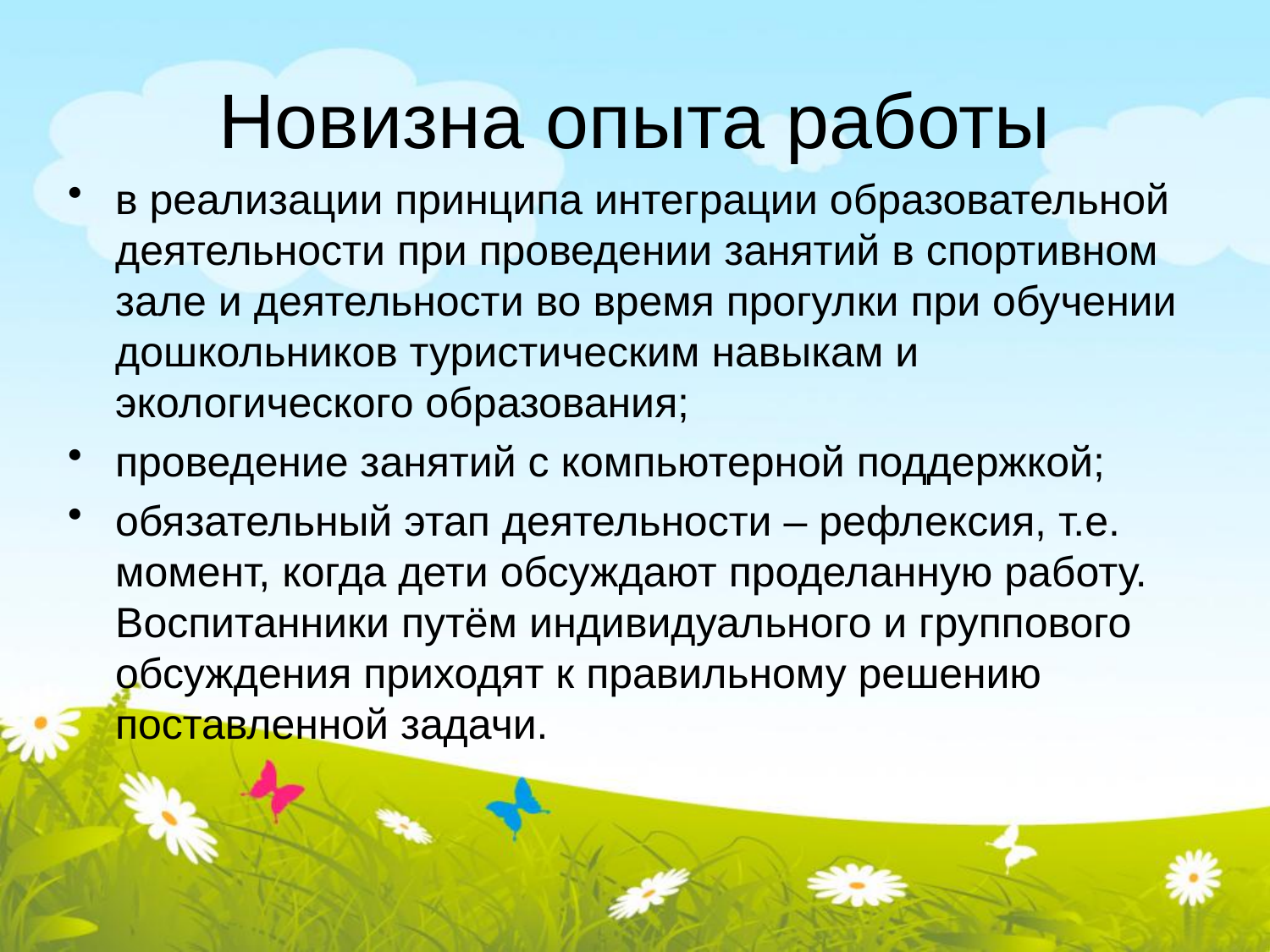

# Новизна опыта работы
в реализации принципа интеграции образовательной деятельности при проведении занятий в спортивном зале и деятельности во время прогулки при обучении дошкольников туристическим навыкам и экологического образования;
проведение занятий с компьютерной поддержкой;
обязательный этап деятельности – рефлексия, т.е. момент, когда дети обсуждают проделанную работу. Воспитанники путём индивидуального и группового обсуждения приходят к правильному решению поставленной задачи.